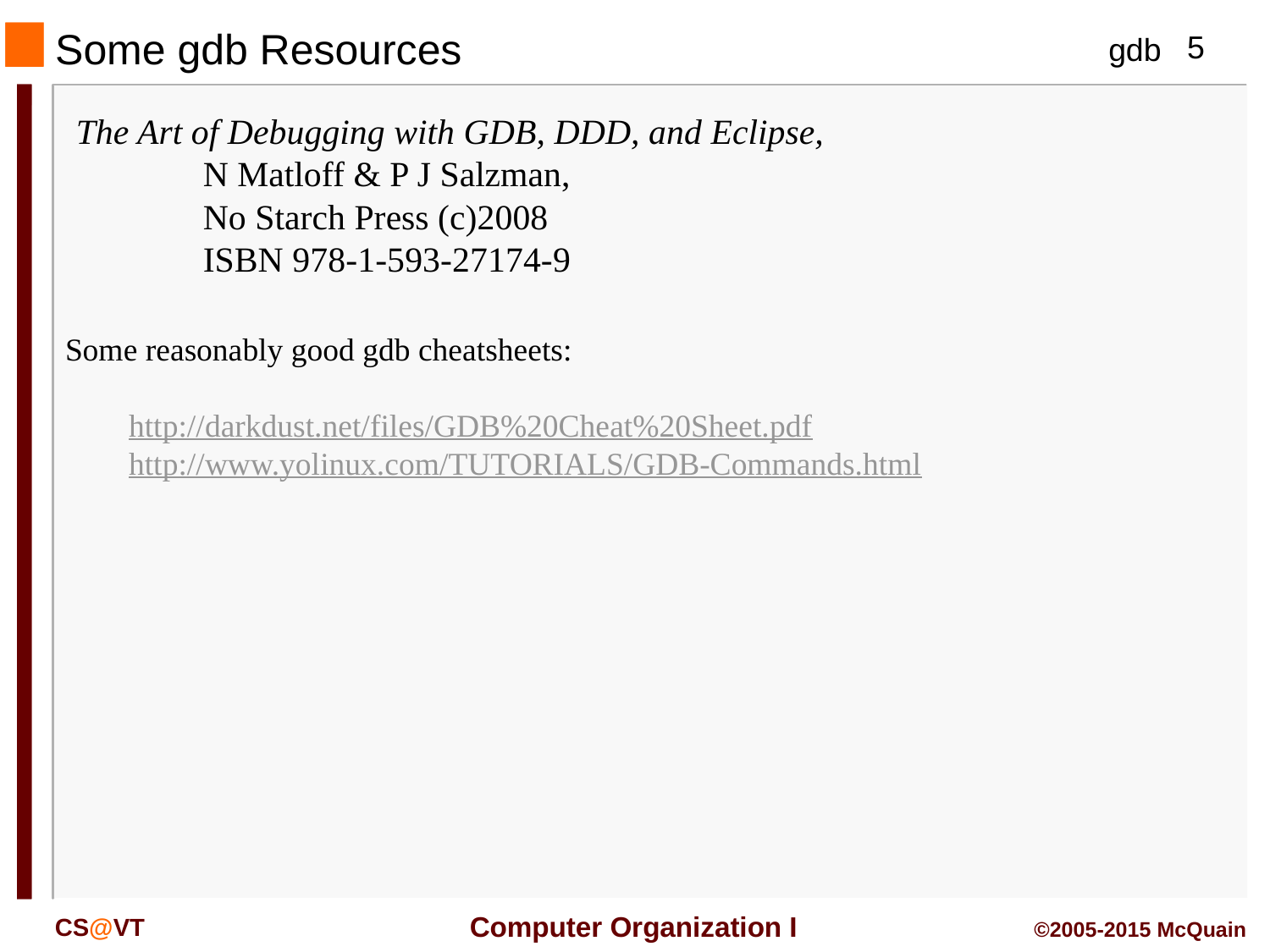

Some gdb Resources
The Art of Debugging with GDB, DDD, and Eclipse,
	N Matloff & P J Salzman,
	No Starch Press (c)2008
	ISBN 978-1-593-27174-9
Some reasonably good gdb cheatsheets:

	http://darkdust.net/files/GDB%20Cheat%20Sheet.pdf
	http://www.yolinux.com/TUTORIALS/GDB-Commands.html